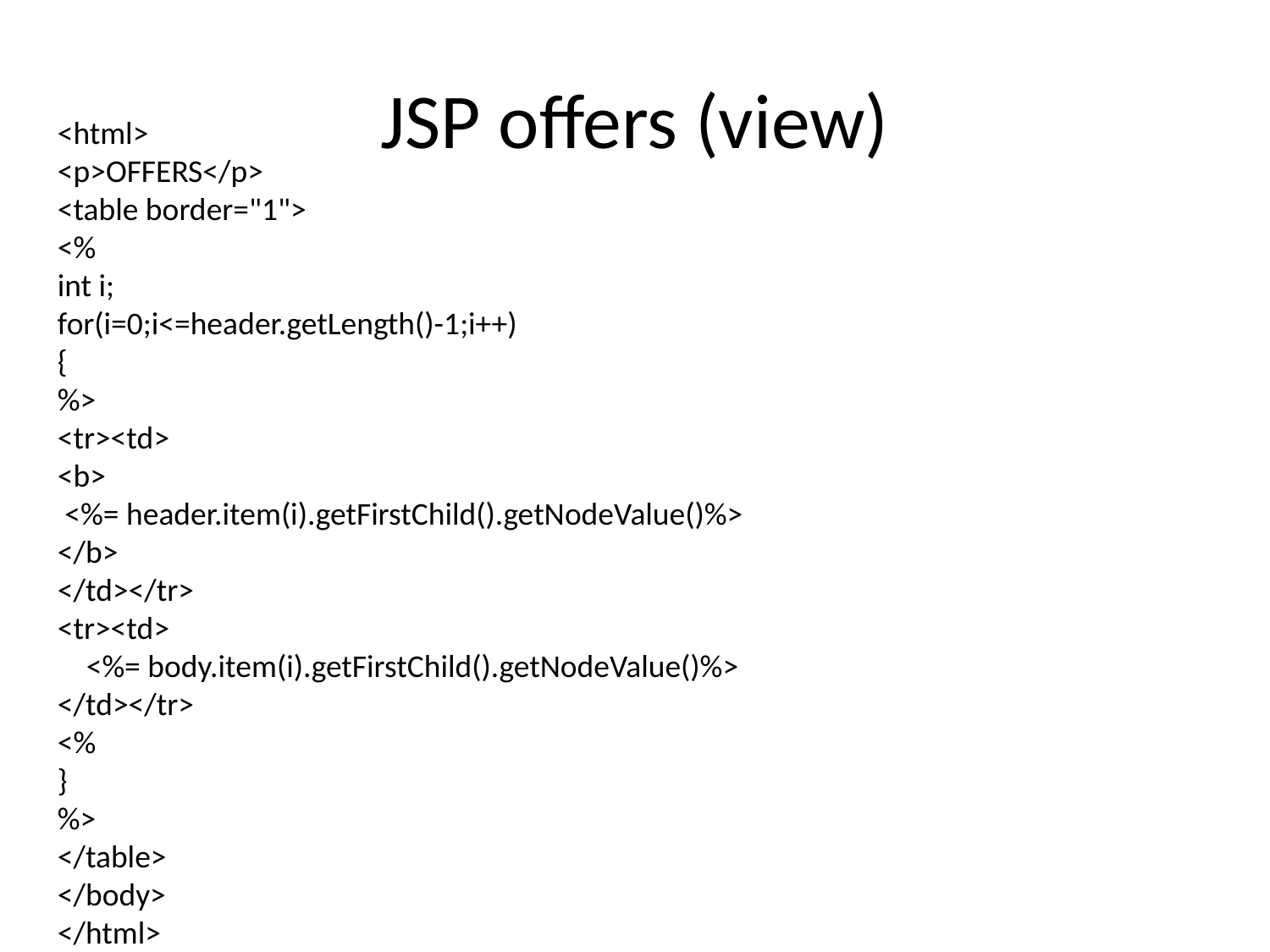

# JSP offers (view)
<html>
<p>OFFERS</p>
<table border="1">
<%
int i;
for(i=0;i<=header.getLength()-1;i++)
{
%>
<tr><td>
<b>
 <%= header.item(i).getFirstChild().getNodeValue()%>
</b>
</td></tr>
<tr><td>
    <%= body.item(i).getFirstChild().getNodeValue()%>
</td></tr>
<%
}
%>
</table>
</body>
</html>